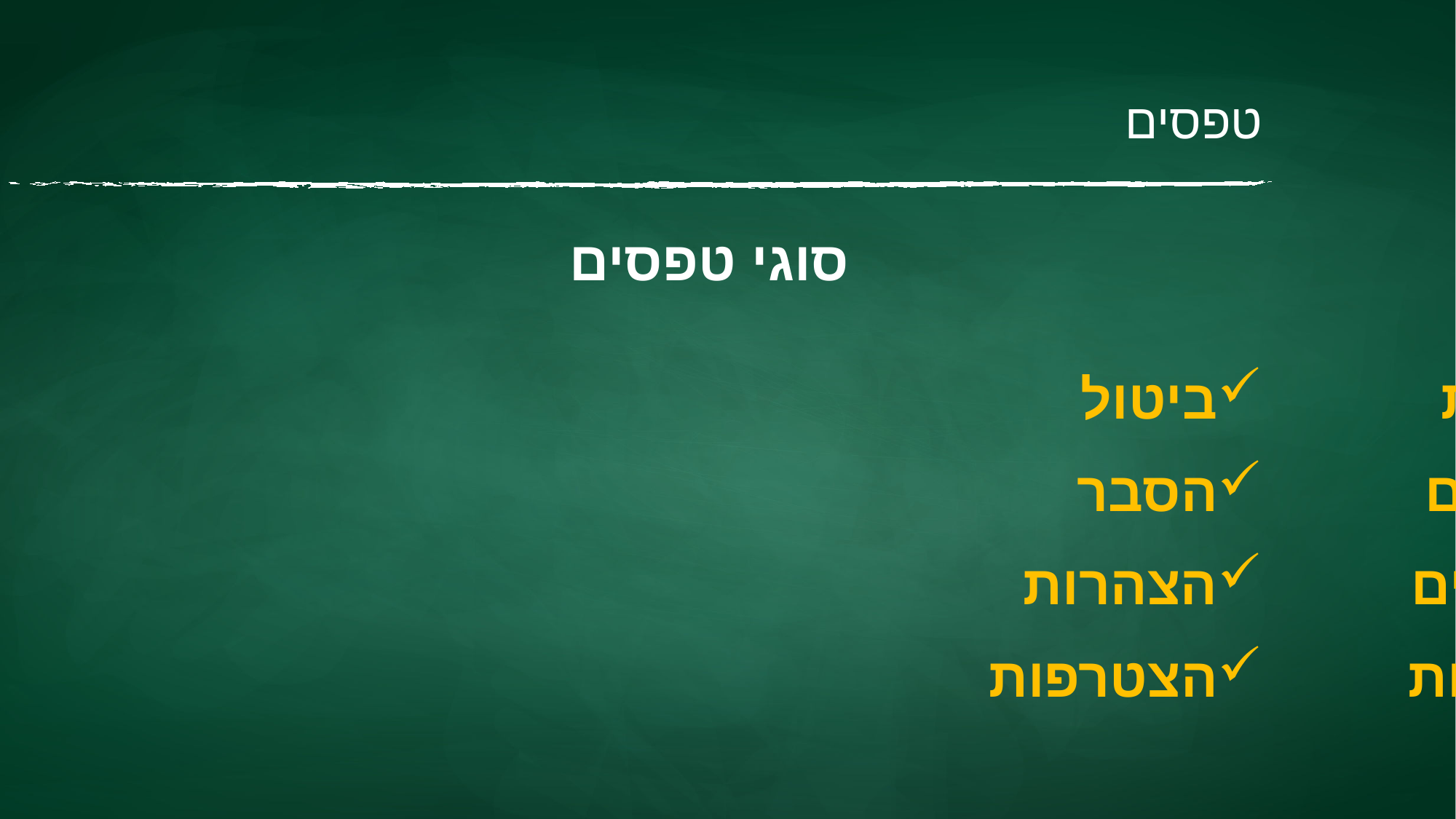

# טפסים
סוגי טפסים
ביטול
הסבר
הצהרות
הצטרפות
הצעות
מיגונים
נספחים
פוליסות
תביעות
העברות
עדכונים
העברות